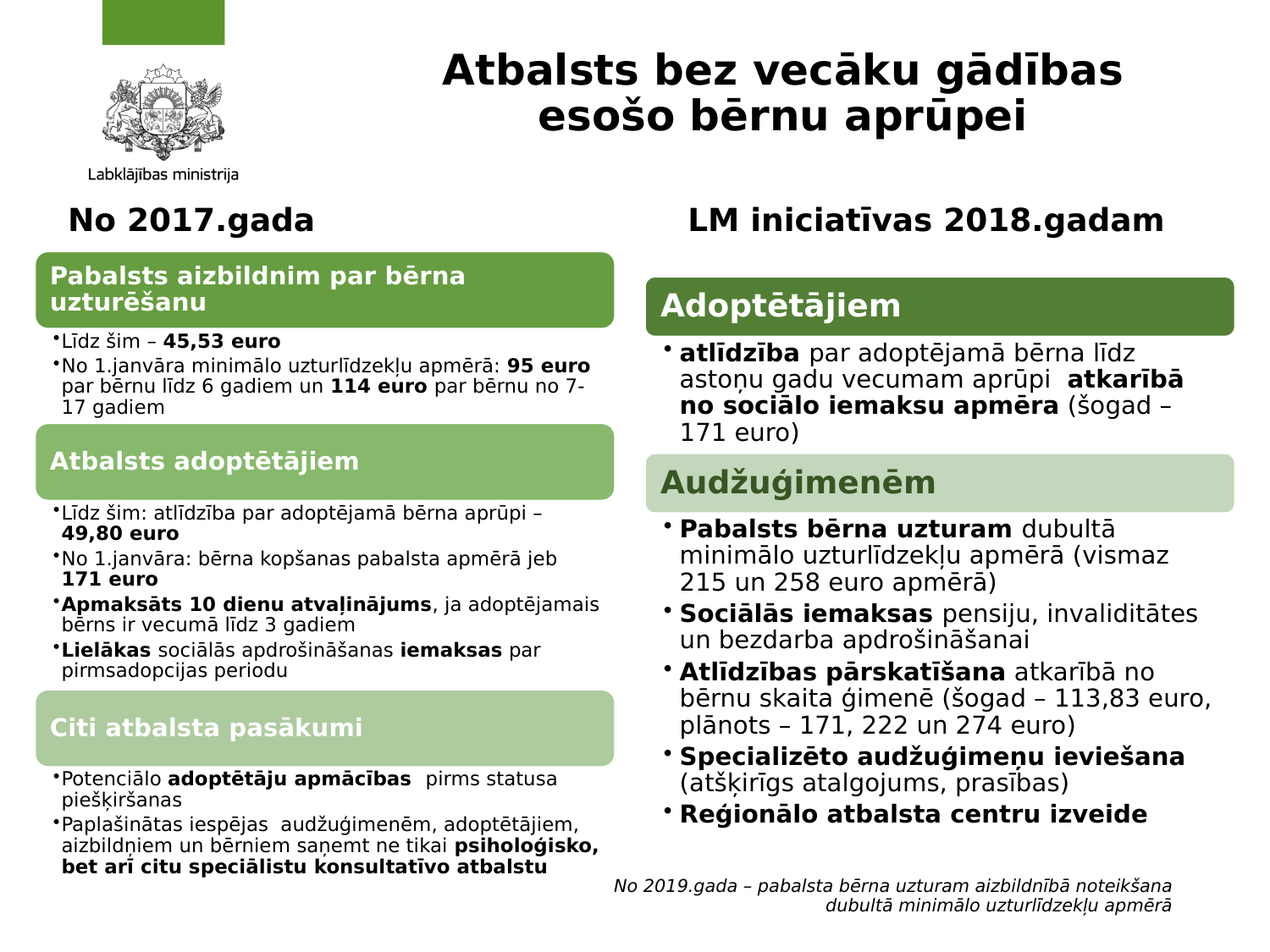

# Atbalsts bez vecāku gādības esošo bērnu aprūpei
No 2017.gada
LM iniciatīvas 2018.gadam
Pabalsts aizbildnim par bērna uzturēšanu
Līdz šim – 45,53 euro
No 1.janvāra minimālo uzturlīdzekļu apmērā: 95 euro par bērnu līdz 6 gadiem un 114 euro par bērnu no 7-17 gadiem
Atbalsts adoptētājiem
Līdz šim: atlīdzība par adoptējamā bērna aprūpi – 49,80 euro
No 1.janvāra: bērna kopšanas pabalsta apmērā jeb 171 euro
Apmaksāts 10 dienu atvaļinājums, ja adoptējamais bērns ir vecumā līdz 3 gadiem
Lielākas sociālās apdrošināšanas iemaksas par pirmsadopcijas periodu
Citi atbalsta pasākumi
Potenciālo adoptētāju apmācības  pirms statusa piešķiršanas
Paplašinātas iespējas  audžuģimenēm, adoptētājiem, aizbildņiem un bērniem saņemt ne tikai psiholoģisko, bet arī citu speciālistu konsultatīvo atbalstu
Adoptētājiem
atlīdzība par adoptējamā bērna līdz astoņu gadu vecumam aprūpi  atkarībā no sociālo iemaksu apmēra (šogad – 171 euro)
Audžuģimenēm
Pabalsts bērna uzturam dubultā minimālo uzturlīdzekļu apmērā (vismaz 215 un 258 euro apmērā)
Sociālās iemaksas pensiju, invaliditātes un bezdarba apdrošināšanai
Atlīdzības pārskatīšana atkarībā no bērnu skaita ģimenē (šogad – 113,83 euro, plānots – 171, 222 un 274 euro)
Specializēto audžuģimeņu ieviešana (atšķirīgs atalgojums, prasības)
Reģionālo atbalsta centru izveide
No 2019.gada – pabalsta bērna uzturam aizbildnībā noteikšana dubultā minimālo uzturlīdzekļu apmērā